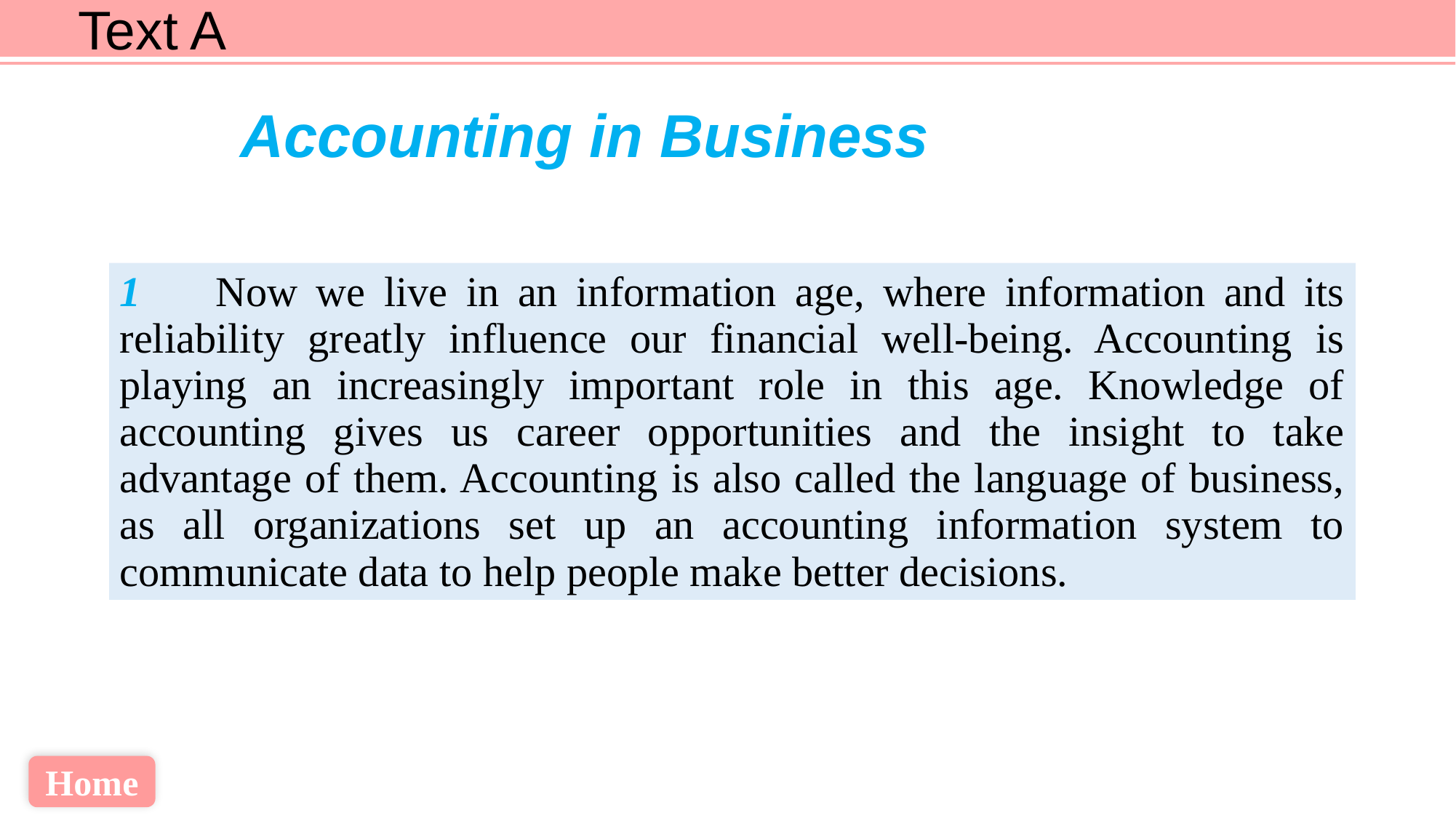

Accounting in Business
1    Now we live in an information age, where information and its reliability greatly influence our financial well-being. Accounting is playing an increasingly important role in this age. Knowledge of accounting gives us career opportunities and the insight to take advantage of them. Accounting is also called the language of business, as all organizations set up an accounting information system to communicate data to help people make better decisions.